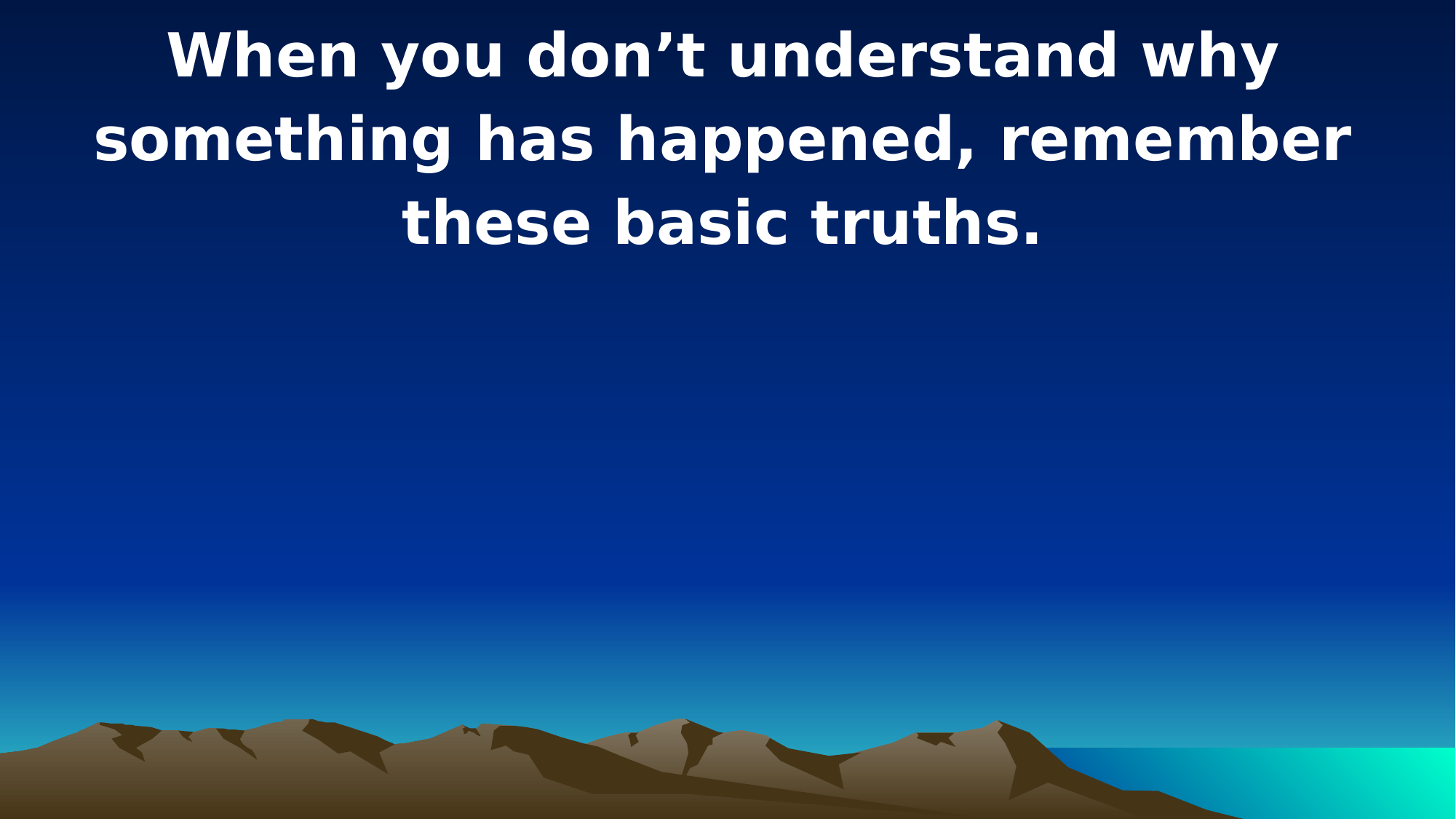

When you don’t understand why something has happened, remember these basic truths.